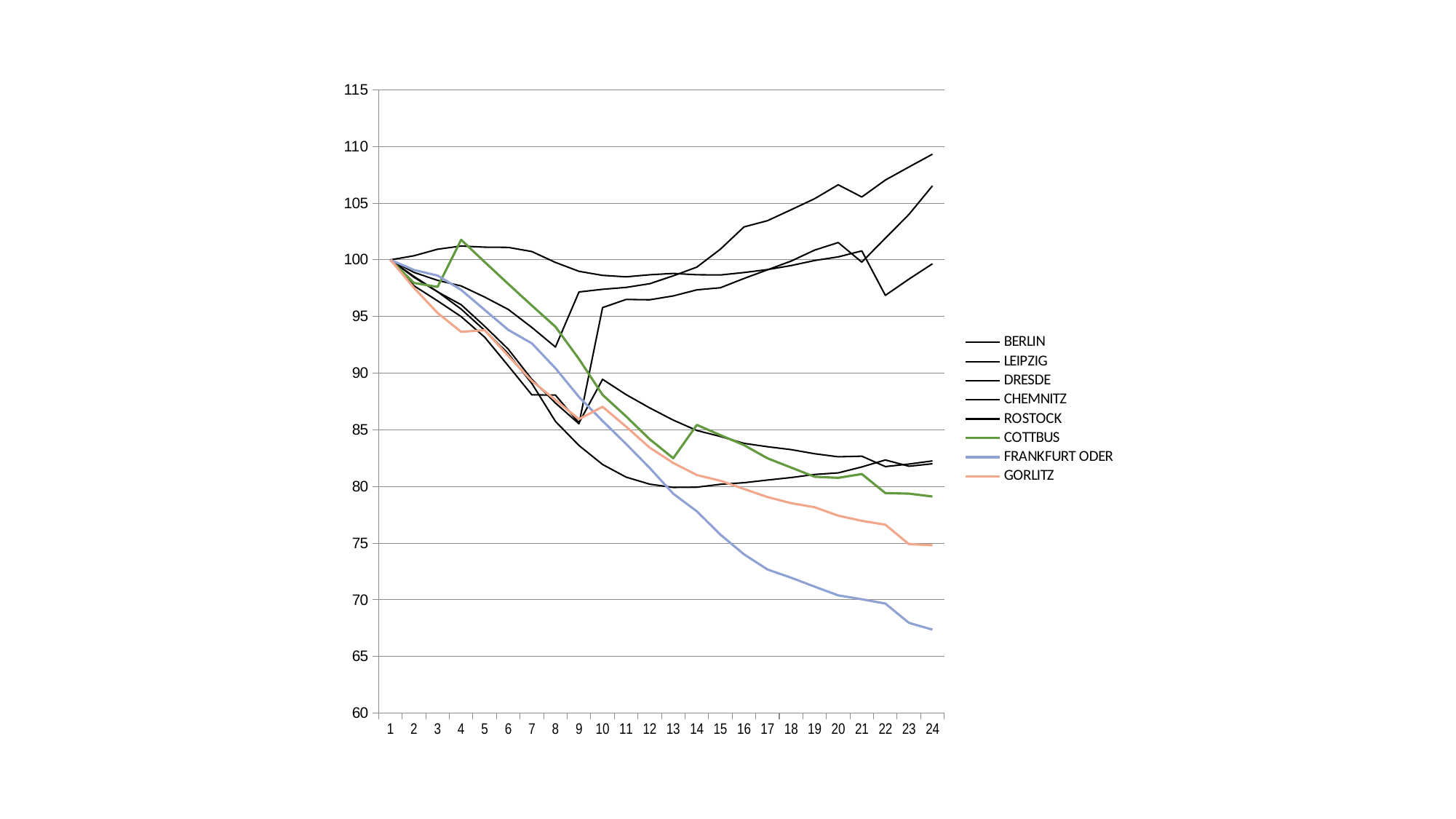

### Chart

| Category | BERLIN | LEIPZIG | DRESDE | CHEMNITZ | ROSTOCK | COTTBUS | FRANKFURT ODER | GORLITZ |
|---|---|---|---|---|---|---|---|---|